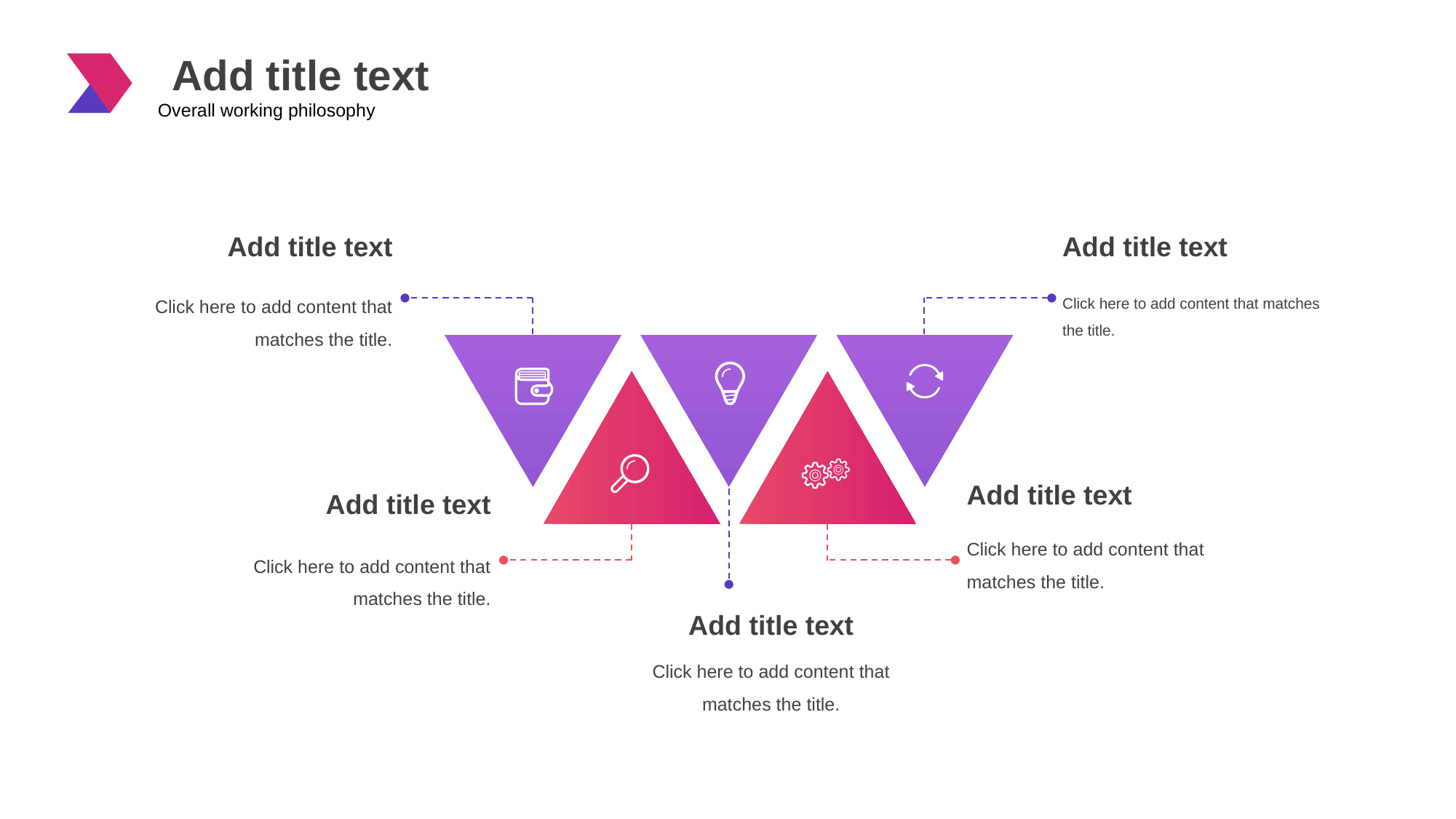

Add title text
Overall working philosophy

Add title text
Click here to add content that matches the title.
Add title text
Click here to add content that matches the title.

Add title text
Click here to add content that matches the title.
Add title text
Click here to add content that matches the title.
Add title text
Click here to add content that matches the title.